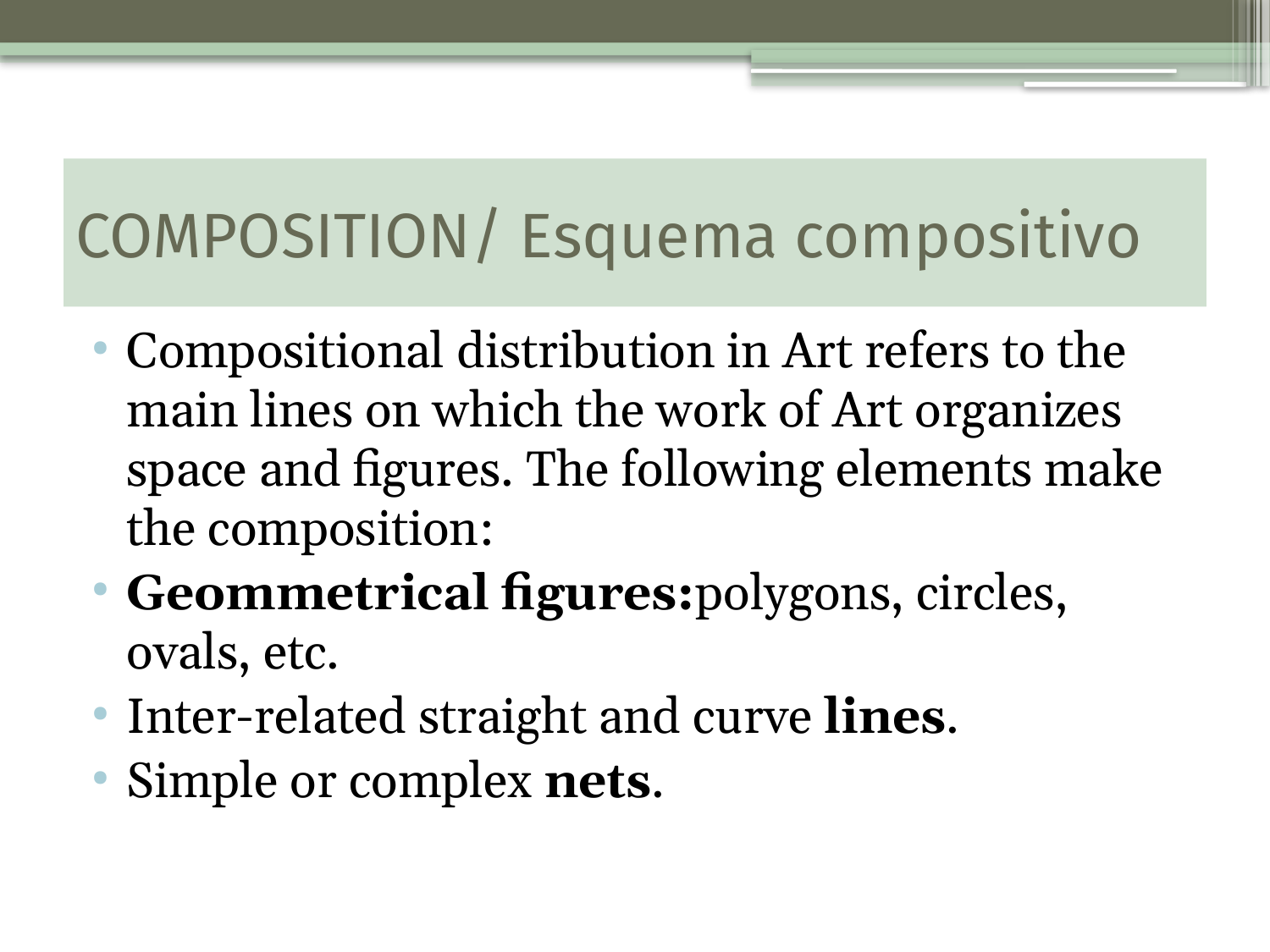

# COMPOSITION/ Esquema compositivo
Compositional distribution in Art refers to the main lines on which the work of Art organizes space and figures. The following elements make the composition:
Geommetrical figures:polygons, circles, ovals, etc.
Inter-related straight and curve lines.
Simple or complex nets.